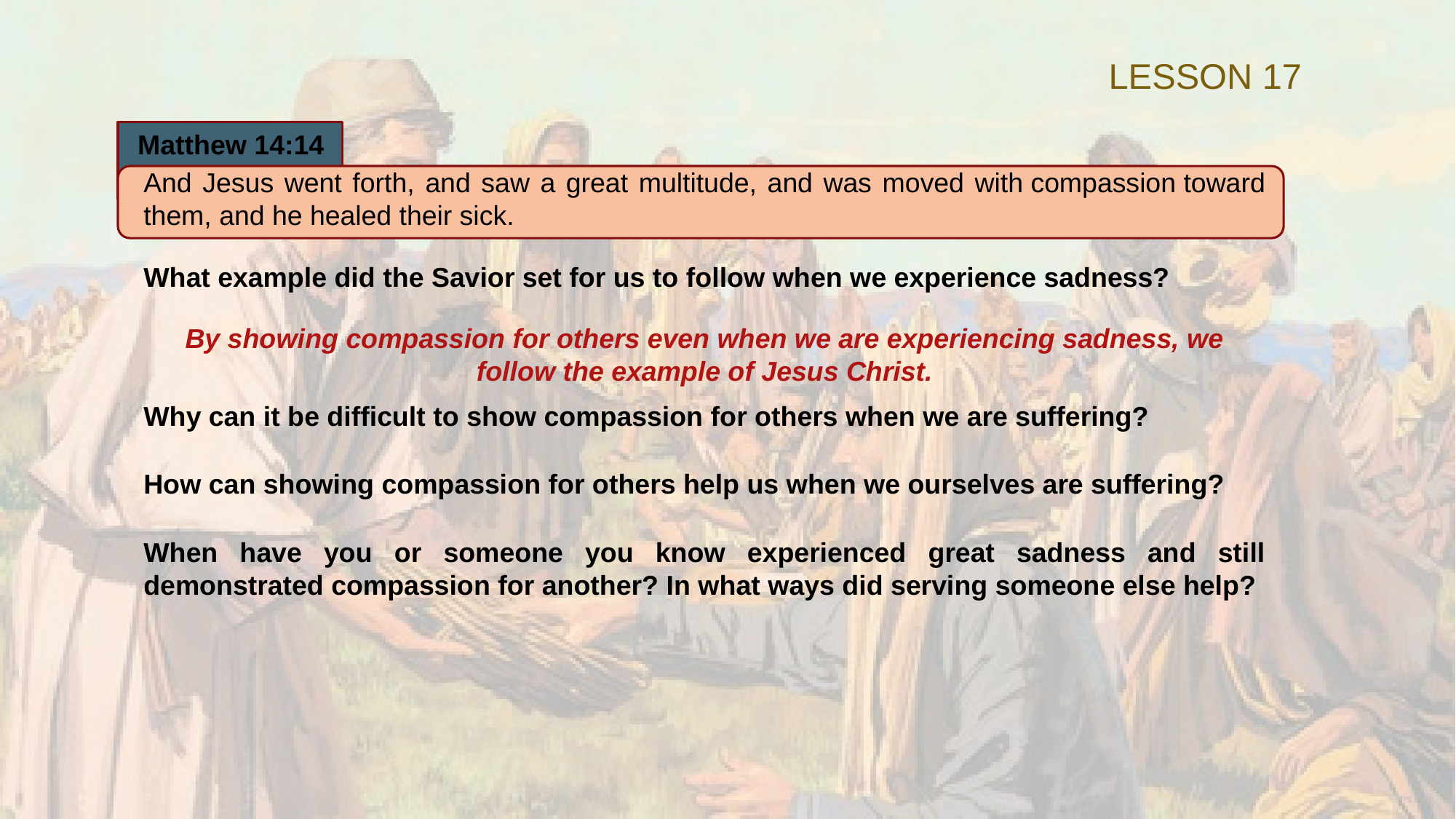

LESSON 17

Matthew 14:14
And Jesus went forth, and saw a great multitude, and was moved with compassion toward them, and he healed their sick.

What example did the Savior set for us to follow when we experience sadness?
By showing compassion for others even when we are experiencing sadness, we follow the example of Jesus Christ.
Why can it be difficult to show compassion for others when we are suffering?
How can showing compassion for others help us when we ourselves are suffering?
When have you or someone you know experienced great sadness and still demonstrated compassion for another? In what ways did serving someone else help?